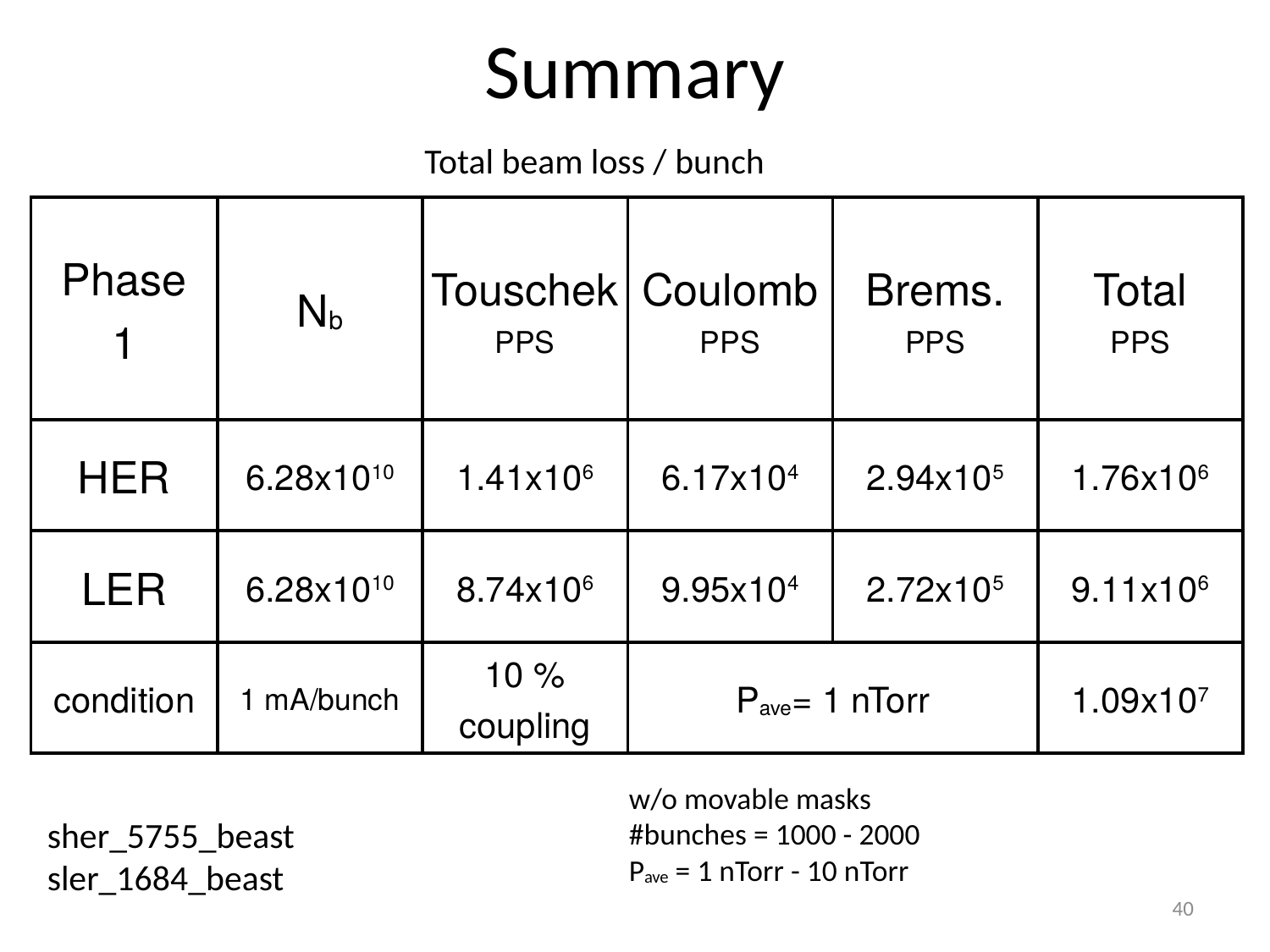

# Summary
Total beam loss / bunch
| Phase 1 | Nb | Touschek PPS | Coulomb PPS | Brems. PPS | Total PPS |
| --- | --- | --- | --- | --- | --- |
| HER | 6.28x1010 | 1.41x106 | 6.17x104 | 2.94x105 | 1.76x106 |
| LER | 6.28x1010 | 8.74x106 | 9.95x104 | 2.72x105 | 9.11x106 |
| condition | 1 mA/bunch | 10 % coupling | Pave= 1 nTorr |  | 1.09x107 |
w/o movable masks
#bunches = 1000 - 2000
Pave = 1 nTorr - 10 nTorr
sher_5755_beast
sler_1684_beast
40